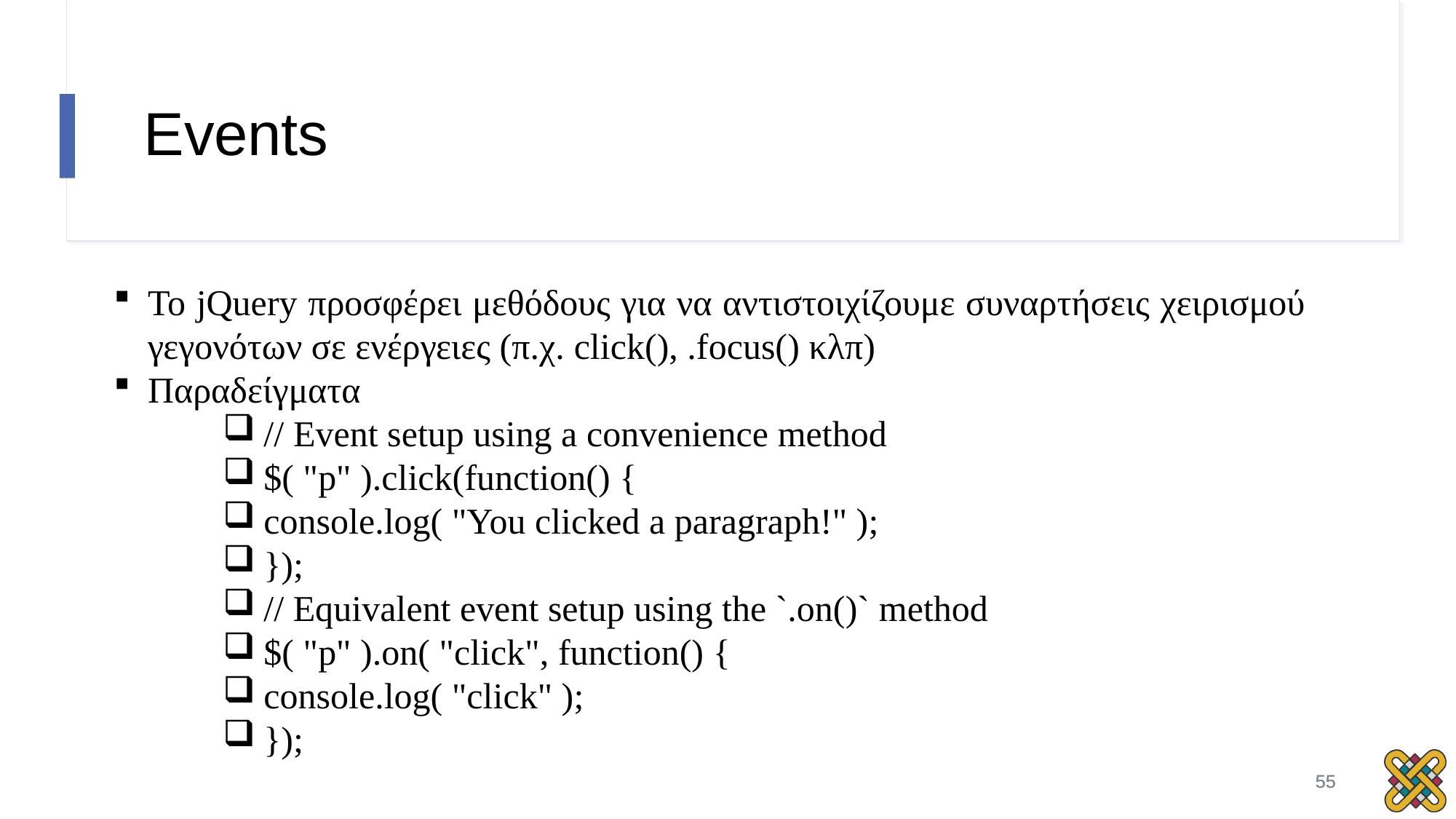

# Events
Το jQuery προσφέρει μεθόδους για να αντιστοιχίζουμε συναρτήσεις χειρισμού γεγονότων σε ενέργειες (π.χ. click(), .focus() κλπ)
Παραδείγματα
// Event setup using a convenience method
$( "p" ).click(function() {
console.log( "You clicked a paragraph!" );
});
// Equivalent event setup using the `.on()` method
$( "p" ).on( "click", function() {
console.log( "click" );
});
55
55